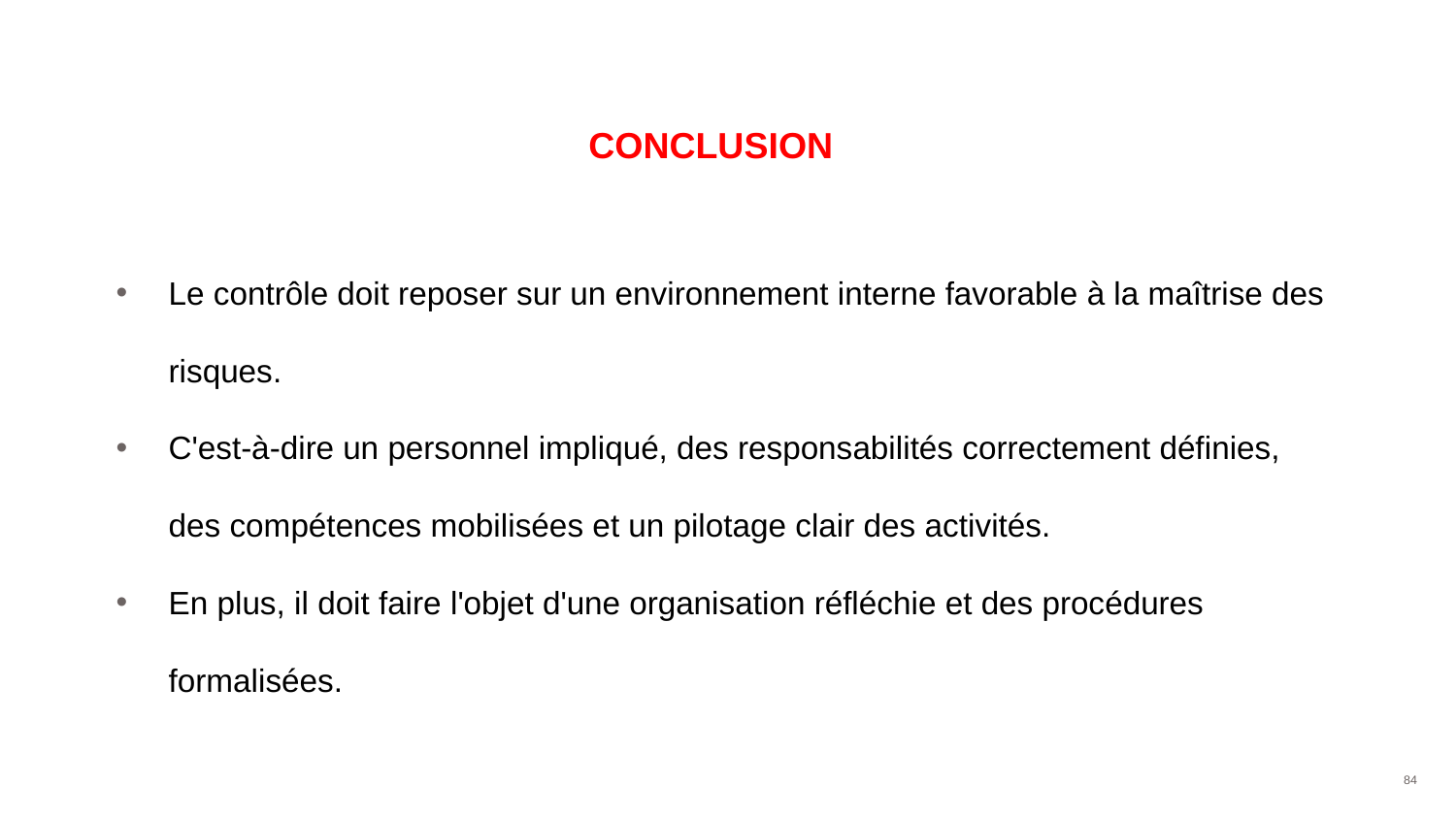

# CONCLUSION

Le contrôle doit reposer sur un environnement interne favorable à la maîtrise des risques.
C'est-à-dire un personnel impliqué, des responsabilités correctement définies, des compétences mobilisées et un pilotage clair des activités.
En plus, il doit faire l'objet d'une organisation réfléchie et des procédures formalisées.
84